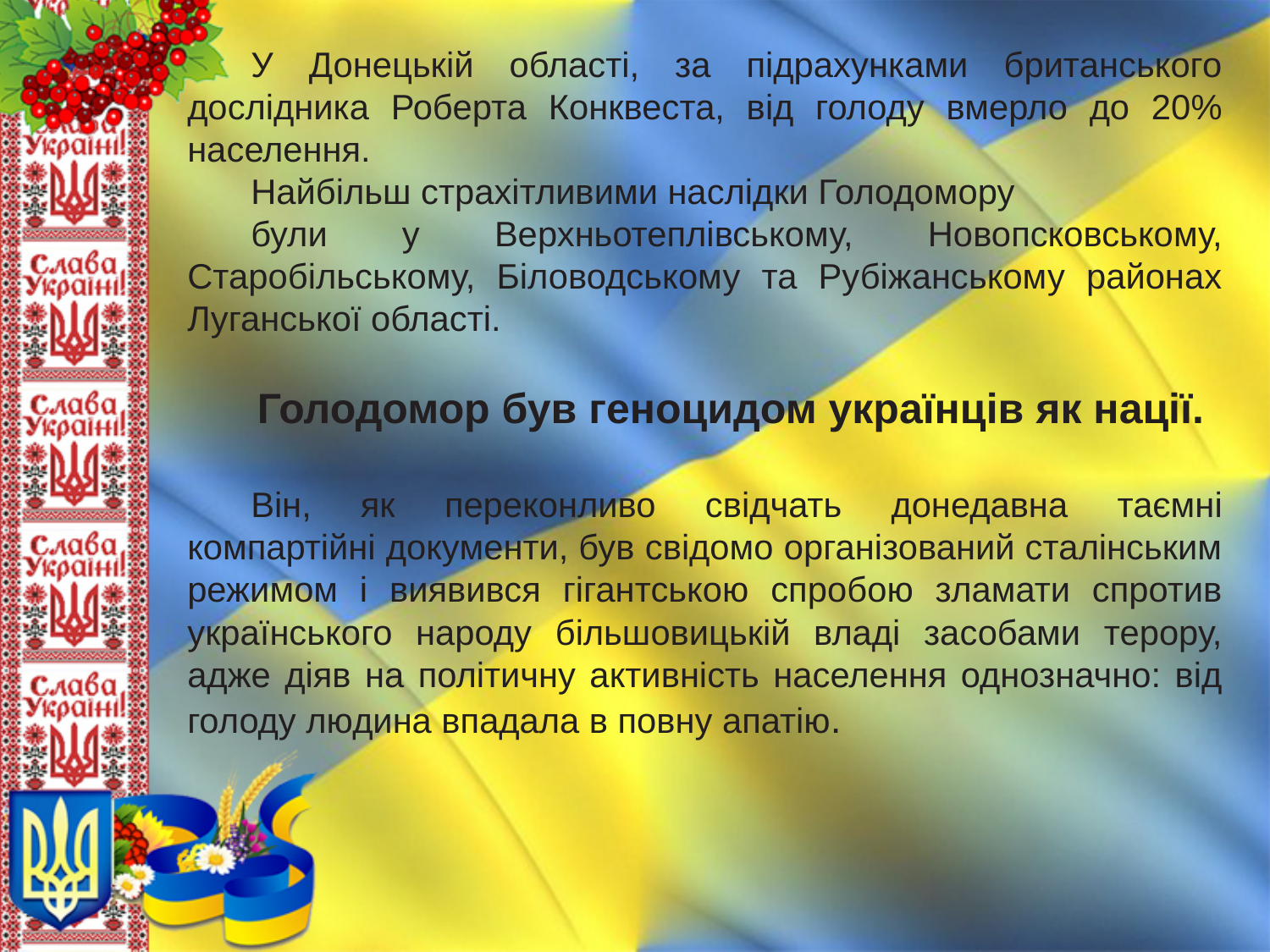

У Донецькій області, за підрахунками британського дослідника Роберта Конквеста, від голоду вмерло до 20% населення.
Найбільш страхітливими наслідки Голодомору
були у Верхньотеплівському, Новопсковському, Старобільському, Біловодському та Рубіжанському районах Луганської області.

Голодомор був геноцидом українців як нації.

Він, як переконливо свідчать донедавна таємні компартійні документи, був свідомо організований сталінським режимом і виявився гігантською спробою зламати спротив українського народу більшовицькій владі засобами терору, адже діяв на політичну активність населення однозначно: від голоду людина впадала в повну апатію.